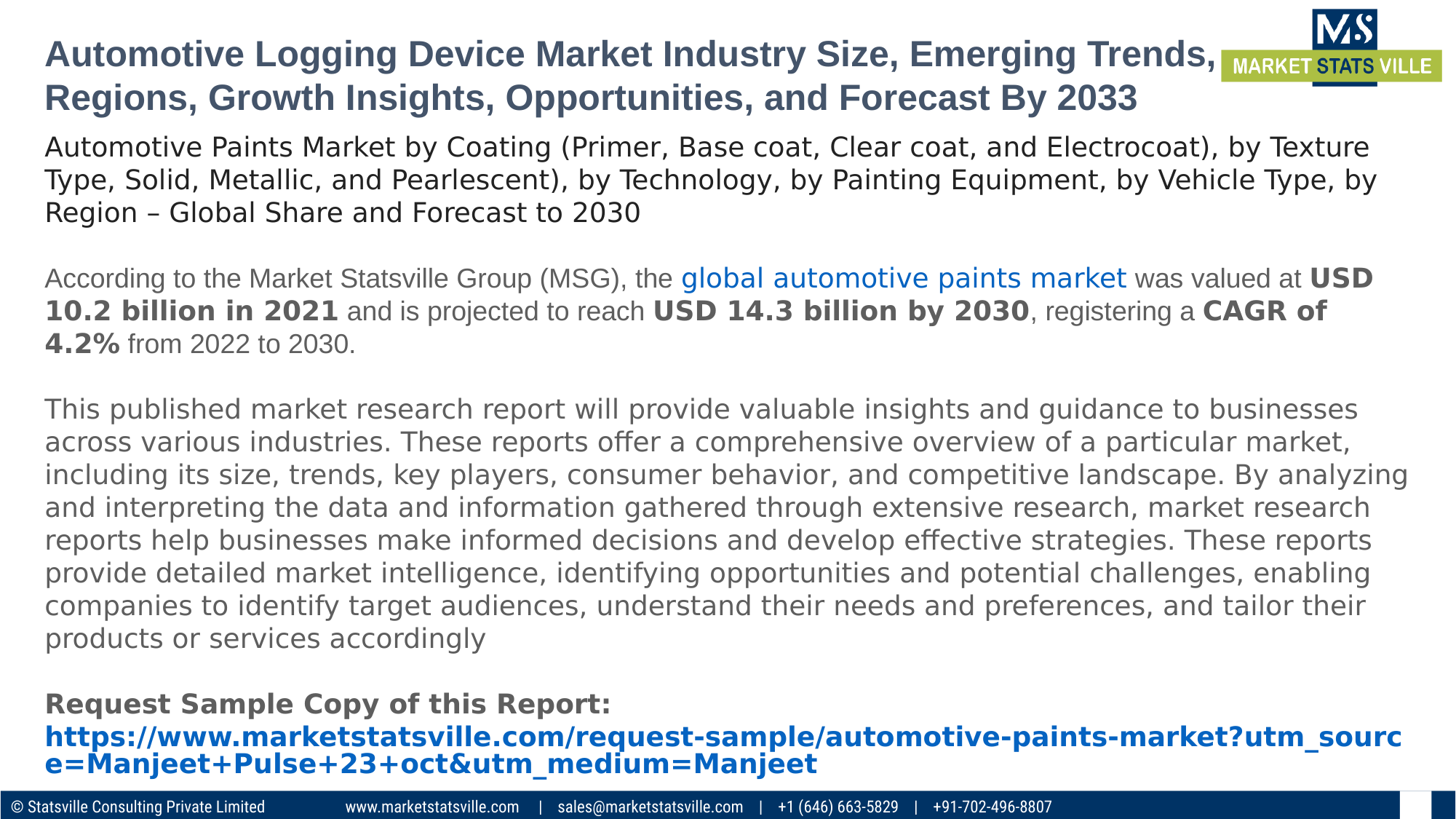

Automotive Logging Device Market Industry Size, Emerging Trends, Regions, Growth Insights, Opportunities, and Forecast By 2033
Automotive Paints Market by Coating (Primer, Base coat, Clear coat, and Electrocoat), by Texture Type, Solid, Metallic, and Pearlescent), by Technology, by Painting Equipment, by Vehicle Type, by Region – Global Share and Forecast to 2030

According to the Market Statsville Group (MSG), the global automotive paints market was valued at USD 10.2 billion in 2021 and is projected to reach USD 14.3 billion by 2030, registering a CAGR of 4.2% from 2022 to 2030.
This published market research report will provide valuable insights and guidance to businesses across various industries. These reports offer a comprehensive overview of a particular market, including its size, trends, key players, consumer behavior, and competitive landscape. By analyzing and interpreting the data and information gathered through extensive research, market research reports help businesses make informed decisions and develop effective strategies. These reports provide detailed market intelligence, identifying opportunities and potential challenges, enabling companies to identify target audiences, understand their needs and preferences, and tailor their products or services accordingly

Request Sample Copy of this Report: https://www.marketstatsville.com/request-sample/automotive-paints-market?utm_source=Manjeet+Pulse+23+oct&utm_medium=Manjeet